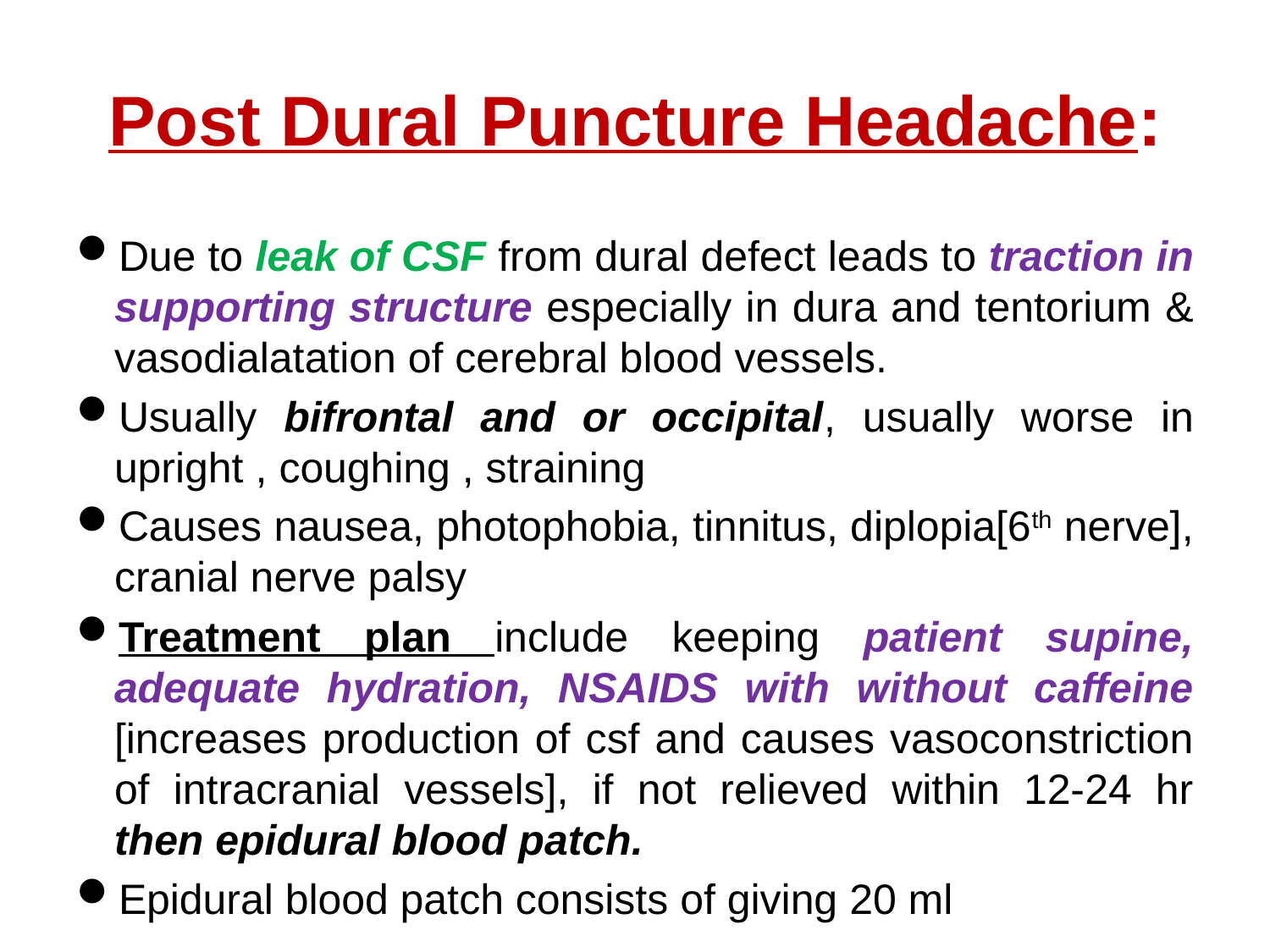

# Post Dural Puncture Headache:
Due to leak of CSF from dural defect leads to traction in supporting structure especially in dura and tentorium & vasodialatation of cerebral blood vessels.
Usually bifrontal and or occipital, usually worse in upright , coughing , straining
Causes nausea, photophobia, tinnitus, diplopia[6th nerve], cranial nerve palsy
Treatment plan include keeping patient supine, adequate hydration, NSAIDS with without caffeine [increases production of csf and causes vasoconstriction of intracranial vessels], if not relieved within 12-24 hr then epidural blood patch.
Epidural blood patch consists of giving 20 ml